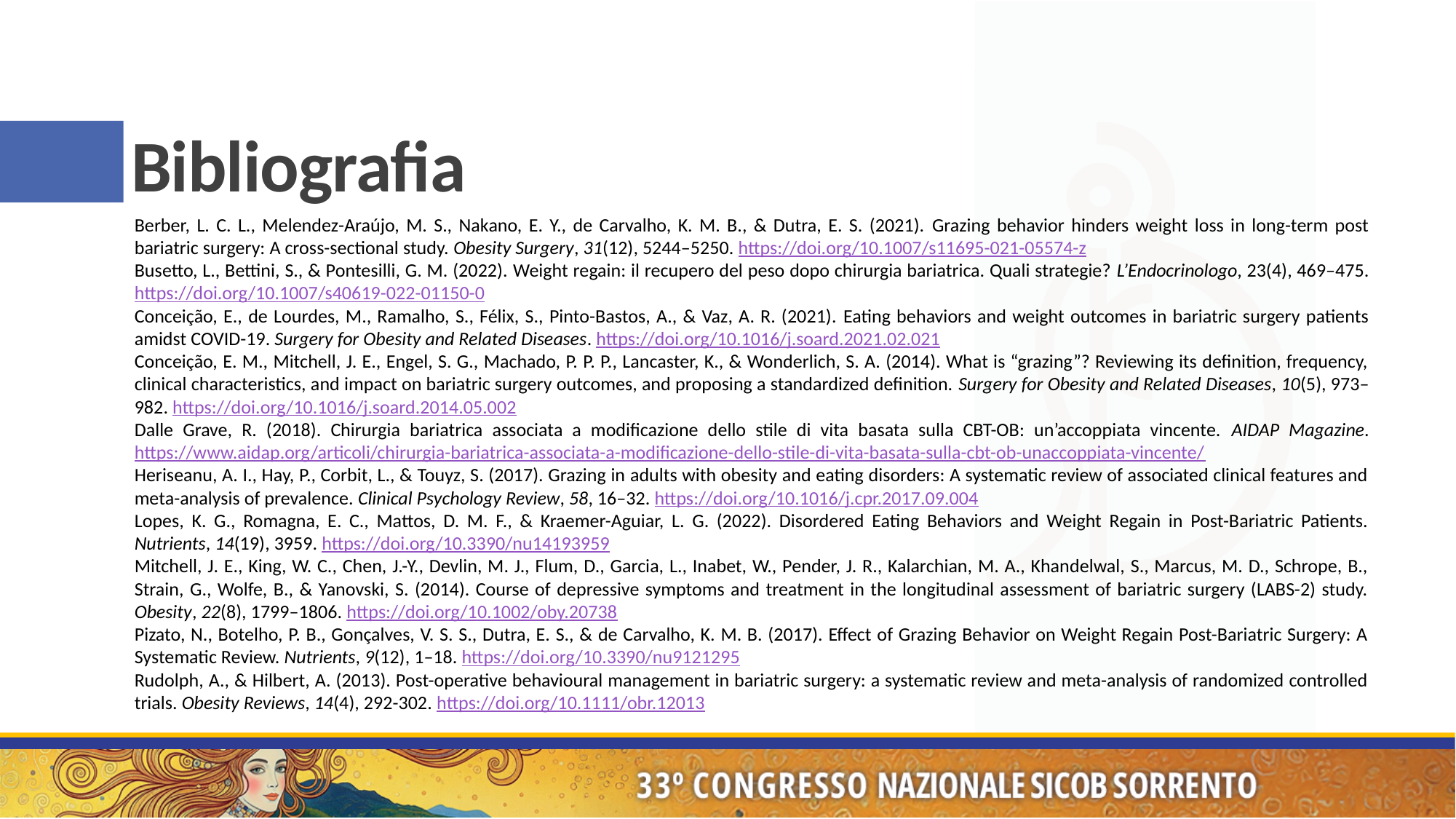

# Bibliografia
Berber, L. C. L., Melendez-Araújo, M. S., Nakano, E. Y., de Carvalho, K. M. B., & Dutra, E. S. (2021). Grazing behavior hinders weight loss in long-term post bariatric surgery: A cross-sectional study. Obesity Surgery, 31(12), 5244–5250. https://doi.org/10.1007/s11695-021-05574-z
Busetto, L., Bettini, S., & Pontesilli, G. M. (2022). Weight regain: il recupero del peso dopo chirurgia bariatrica. Quali strategie? L’Endocrinologo, 23(4), 469–475. https://doi.org/10.1007/s40619-022-01150-0
Conceição, E., de Lourdes, M., Ramalho, S., Félix, S., Pinto-Bastos, A., & Vaz, A. R. (2021). Eating behaviors and weight outcomes in bariatric surgery patients amidst COVID-19. Surgery for Obesity and Related Diseases. https://doi.org/10.1016/j.soard.2021.02.021
Conceição, E. M., Mitchell, J. E., Engel, S. G., Machado, P. P. P., Lancaster, K., & Wonderlich, S. A. (2014). What is “grazing”? Reviewing its definition, frequency, clinical characteristics, and impact on bariatric surgery outcomes, and proposing a standardized definition. Surgery for Obesity and Related Diseases, 10(5), 973–982. https://doi.org/10.1016/j.soard.2014.05.002
Dalle Grave, R. (2018). Chirurgia bariatrica associata a modificazione dello stile di vita basata sulla CBT-OB: un’accoppiata vincente. AIDAP Magazine. https://www.aidap.org/articoli/chirurgia-bariatrica-associata-a-modificazione-dello-stile-di-vita-basata-sulla-cbt-ob-unaccoppiata-vincente/
Heriseanu, A. I., Hay, P., Corbit, L., & Touyz, S. (2017). Grazing in adults with obesity and eating disorders: A systematic review of associated clinical features and meta-analysis of prevalence. Clinical Psychology Review, 58, 16–32. https://doi.org/10.1016/j.cpr.2017.09.004
Lopes, K. G., Romagna, E. C., Mattos, D. M. F., & Kraemer-Aguiar, L. G. (2022). Disordered Eating Behaviors and Weight Regain in Post-Bariatric Patients. Nutrients, 14(19), 3959. https://doi.org/10.3390/nu14193959
Mitchell, J. E., King, W. C., Chen, J.-Y., Devlin, M. J., Flum, D., Garcia, L., Inabet, W., Pender, J. R., Kalarchian, M. A., Khandelwal, S., Marcus, M. D., Schrope, B., Strain, G., Wolfe, B., & Yanovski, S. (2014). Course of depressive symptoms and treatment in the longitudinal assessment of bariatric surgery (LABS-2) study. Obesity, 22(8), 1799–1806. https://doi.org/10.1002/oby.20738
Pizato, N., Botelho, P. B., Gonçalves, V. S. S., Dutra, E. S., & de Carvalho, K. M. B. (2017). Effect of Grazing Behavior on Weight Regain Post-Bariatric Surgery: A Systematic Review. Nutrients, 9(12), 1–18. https://doi.org/10.3390/nu9121295
Rudolph, A., & Hilbert, A. (2013). Post-operative behavioural management in bariatric surgery: a systematic review and meta-analysis of randomized controlled trials. Obesity Reviews, 14(4), 292-302. https://doi.org/10.1111/obr.12013